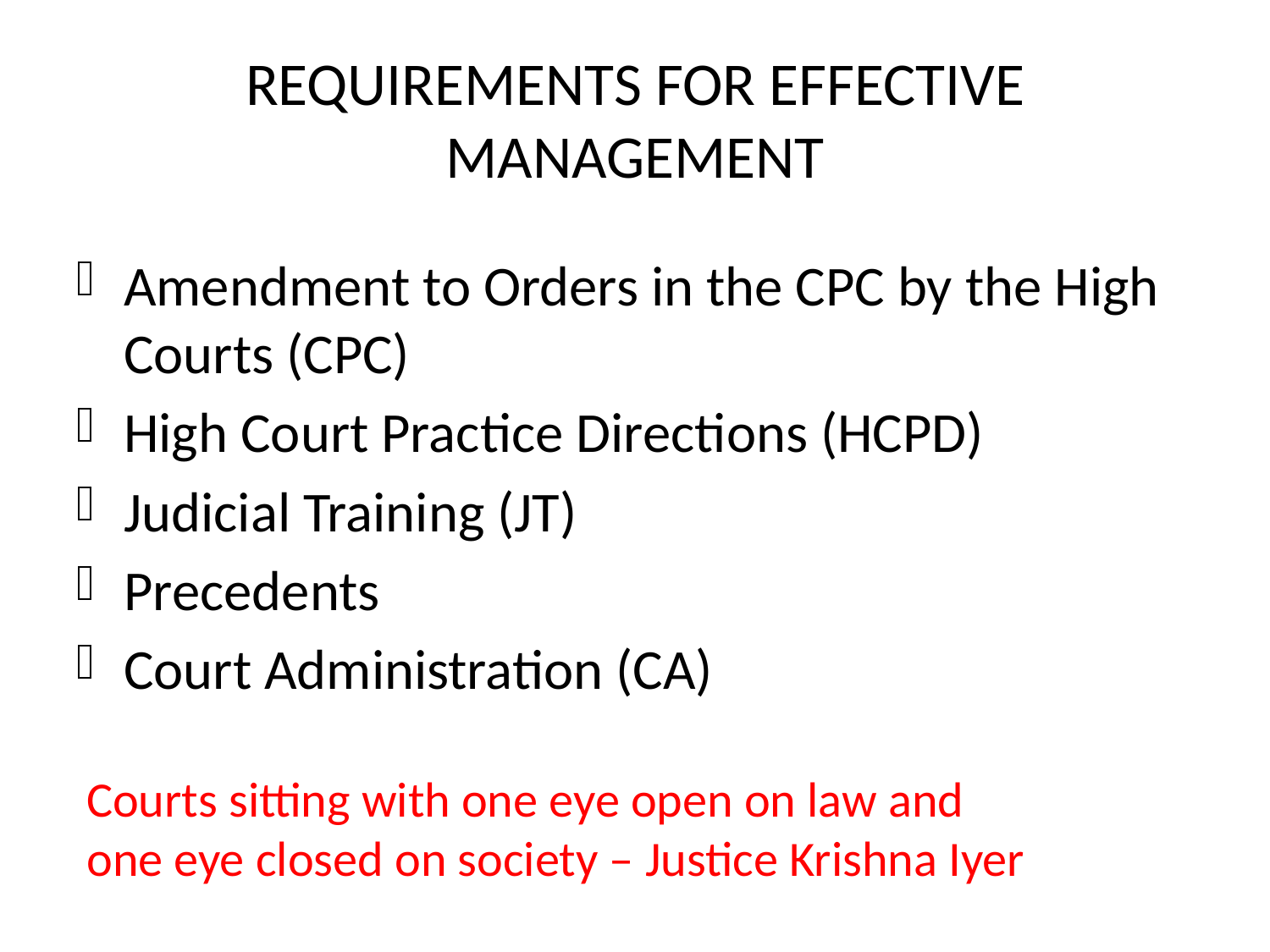

# REQUIREMENTS FOR EFFECTIVE MANAGEMENT
Amendment to Orders in the CPC by the High Courts (CPC)
High Court Practice Directions (HCPD)
Judicial Training (JT)
Precedents
Court Administration (CA)
Courts sitting with one eye open on law and
one eye closed on society – Justice Krishna Iyer